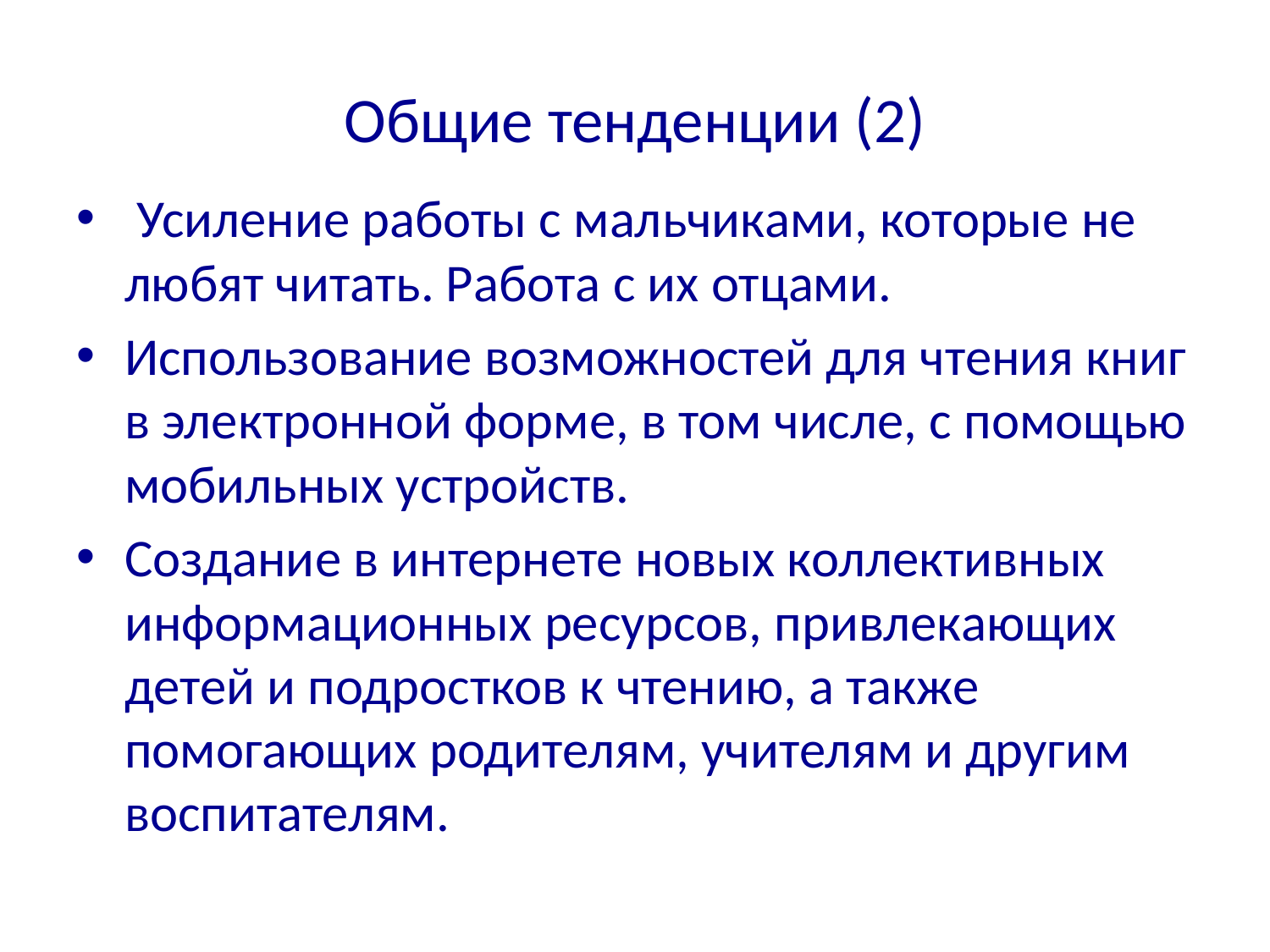

# Общие тенденции (2)
 Усиление работы с мальчиками, которые не любят читать. Работа с их отцами.
Использование возможностей для чтения книг в электронной форме, в том числе, с помощью мобильных устройств.
Создание в интернете новых коллективных информационных ресурсов, привлекающих детей и подростков к чтению, а также помогающих родителям, учителям и другим воспитателям.